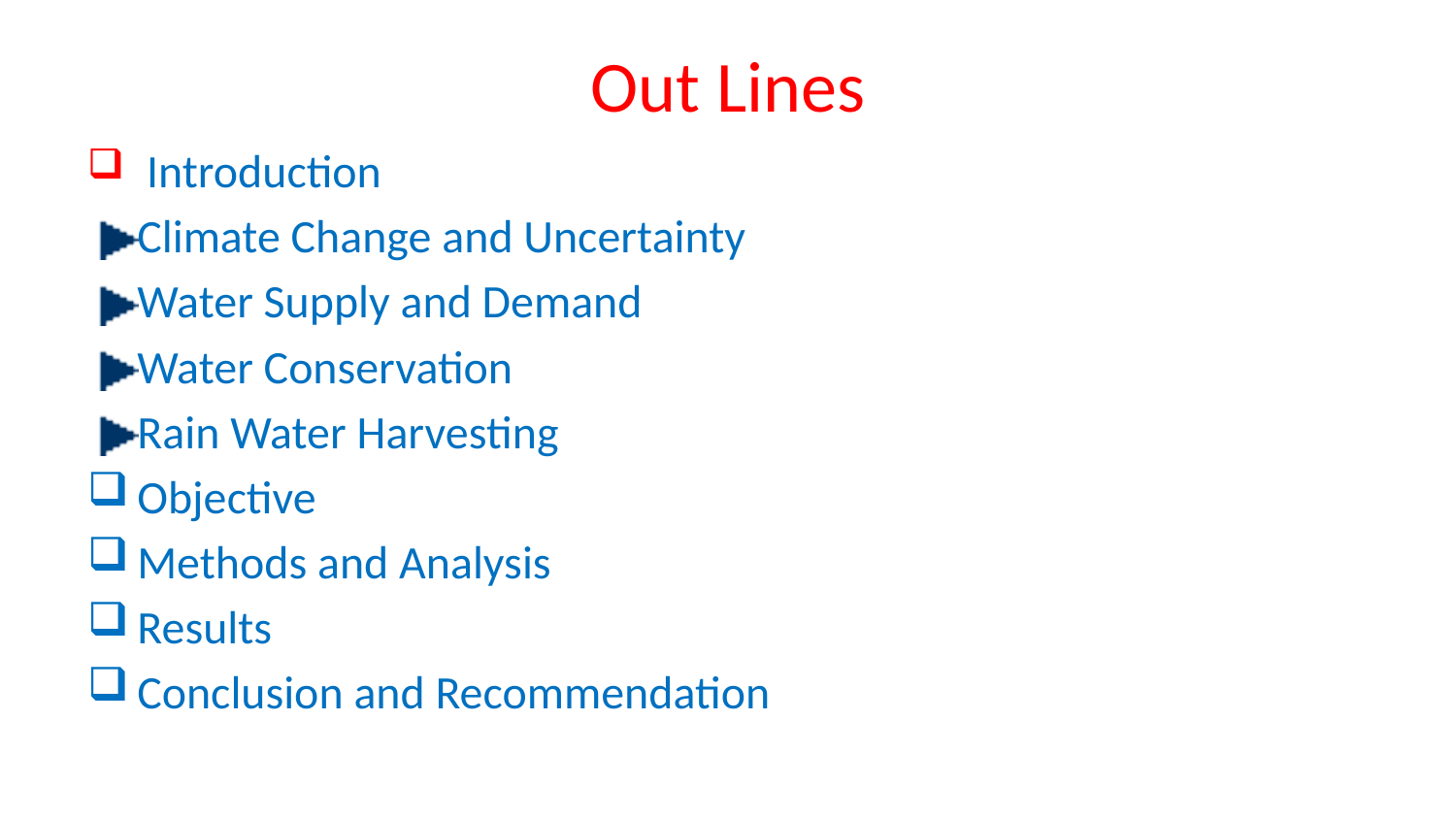

# Out Lines
 Introduction
Climate Change and Uncertainty
Water Supply and Demand
Water Conservation
Rain Water Harvesting
Objective
Methods and Analysis
Results
Conclusion and Recommendation